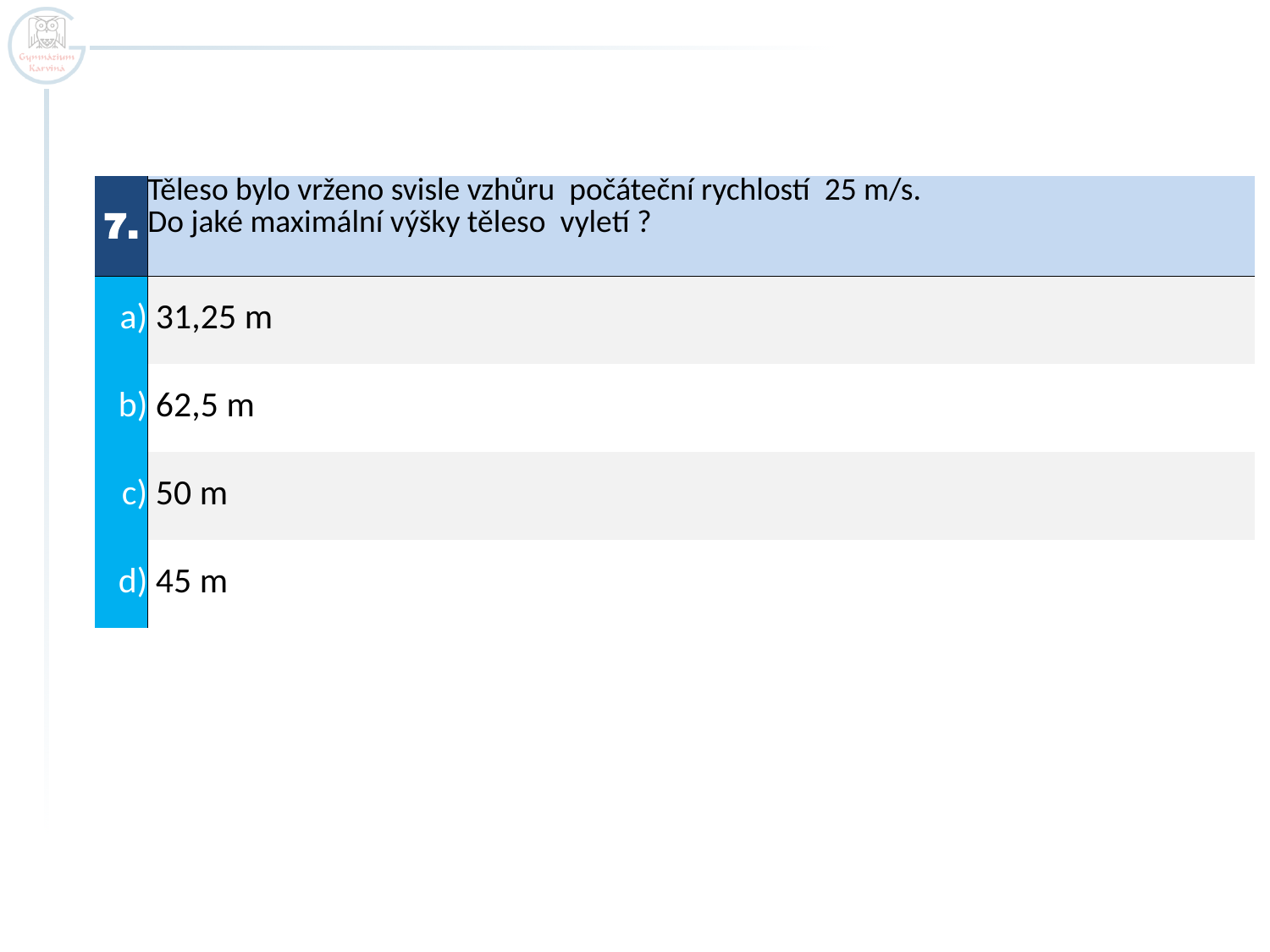

| 7. | Těleso bylo vrženo svisle vzhůru počáteční rychlostí 25 m/s. Do jaké maximální výšky těleso vyletí ? |
| --- | --- |
| a) | 31,25 m |
| b) | 62,5 m |
| c) | 50 m |
| d) | 45 m |